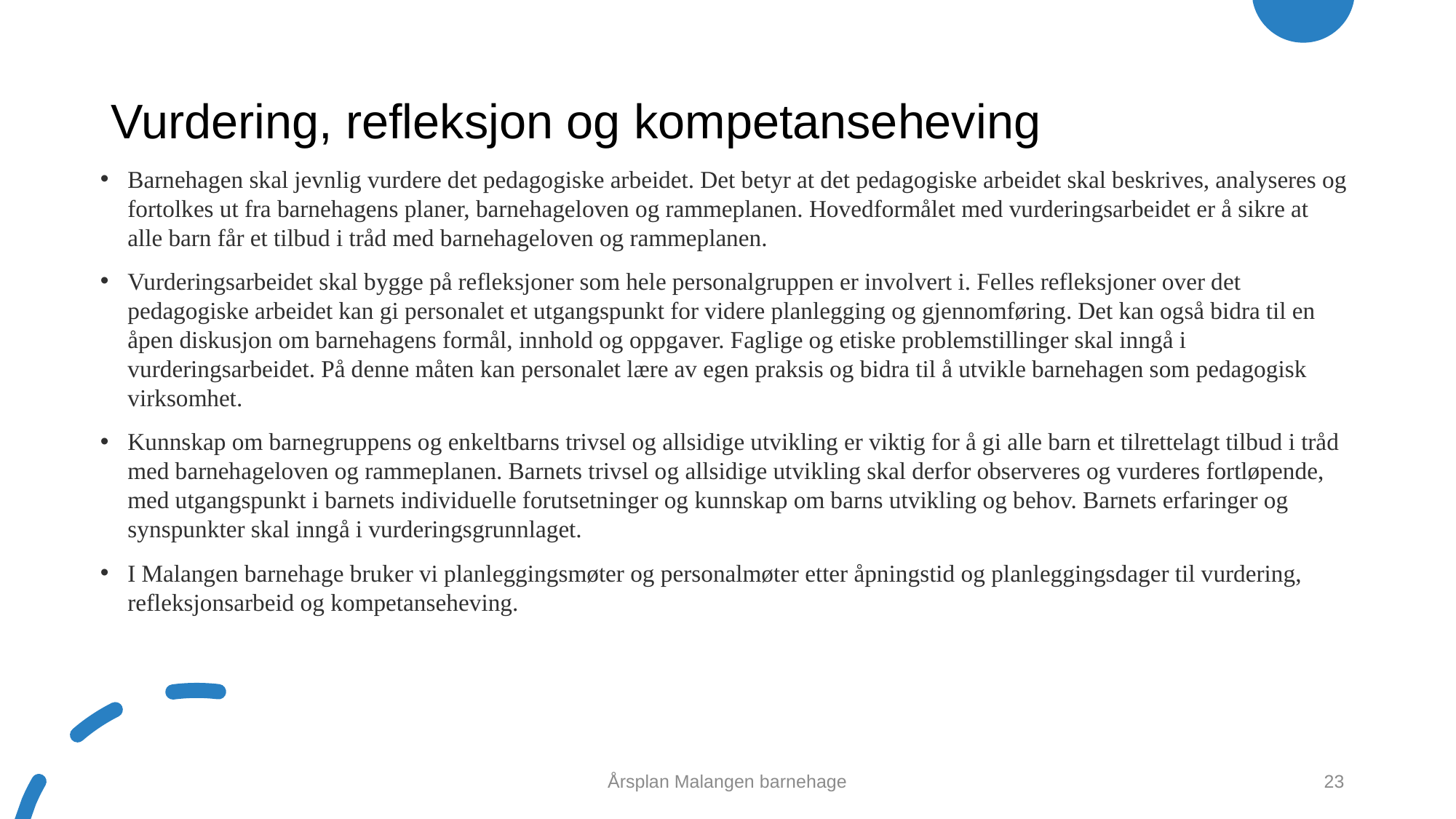

# Vurdering, refleksjon og kompetanseheving
Barnehagen skal jevnlig vurdere det pedagogiske arbeidet. Det betyr at det pedagogiske arbeidet skal beskrives, analyseres og fortolkes ut fra barnehagens planer, barnehageloven og rammeplanen. Hovedformålet med vurderingsarbeidet er å sikre at alle barn får et tilbud i tråd med barnehageloven og rammeplanen.
Vurderingsarbeidet skal bygge på refleksjoner som hele personalgruppen er involvert i. Felles refleksjoner over det pedagogiske arbeidet kan gi personalet et utgangspunkt for videre planlegging og gjennomføring. Det kan også bidra til en åpen diskusjon om barnehagens formål, innhold og oppgaver. Faglige og etiske problemstillinger skal inngå i vurderingsarbeidet. På denne måten kan personalet lære av egen praksis og bidra til å utvikle barnehagen som pedagogisk virksomhet.
Kunnskap om barnegruppens og enkeltbarns trivsel og allsidige utvikling er viktig for å gi alle barn et tilrettelagt tilbud i tråd med barnehageloven og rammeplanen. Barnets trivsel og allsidige utvikling skal derfor observeres og vurderes fortløpende, med utgangspunkt i barnets individuelle forutsetninger og kunnskap om barns utvikling og behov. Barnets erfaringer og synspunkter skal inngå i vurderingsgrunnlaget.
I Malangen barnehage bruker vi planleggingsmøter og personalmøter etter åpningstid og planleggingsdager til vurdering,  refleksjonsarbeid og kompetanseheving.

Årsplan Malangen barnehage
23